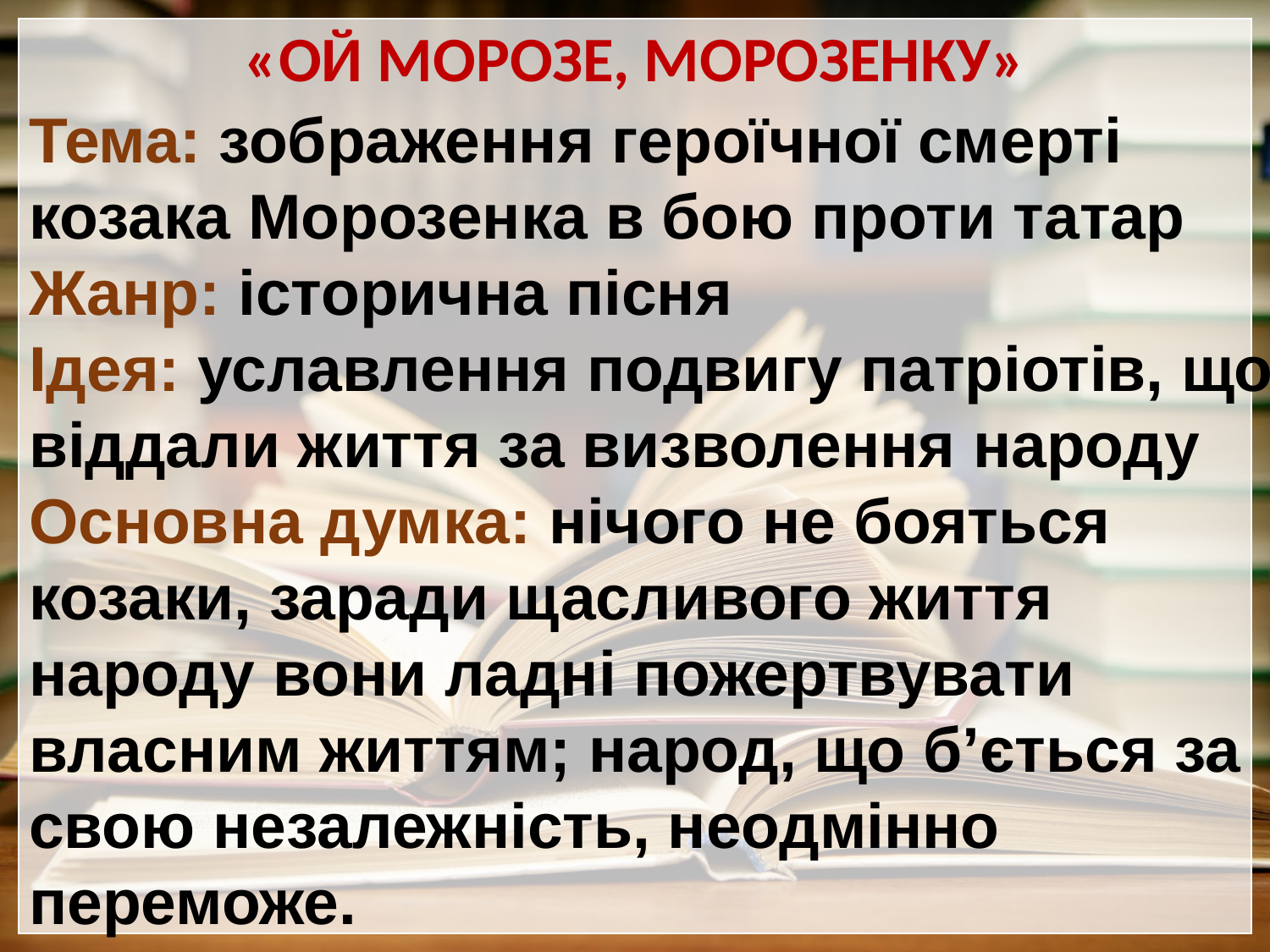

«ОЙ МОРОЗЕ, МОРОЗЕНКУ»
Тема: зображення героїчної смерті козака Морозенка в бою проти татар
Жанр: історична пісня
Ідея: уславлення подвигу патріотів, що віддали життя за визволення народу
Основна думка: нічого не бояться козаки, заради щасливого життя народу вони ладні пожертвувати власним життям; народ, що б’ється за свою незалежність, неодмінно переможе.